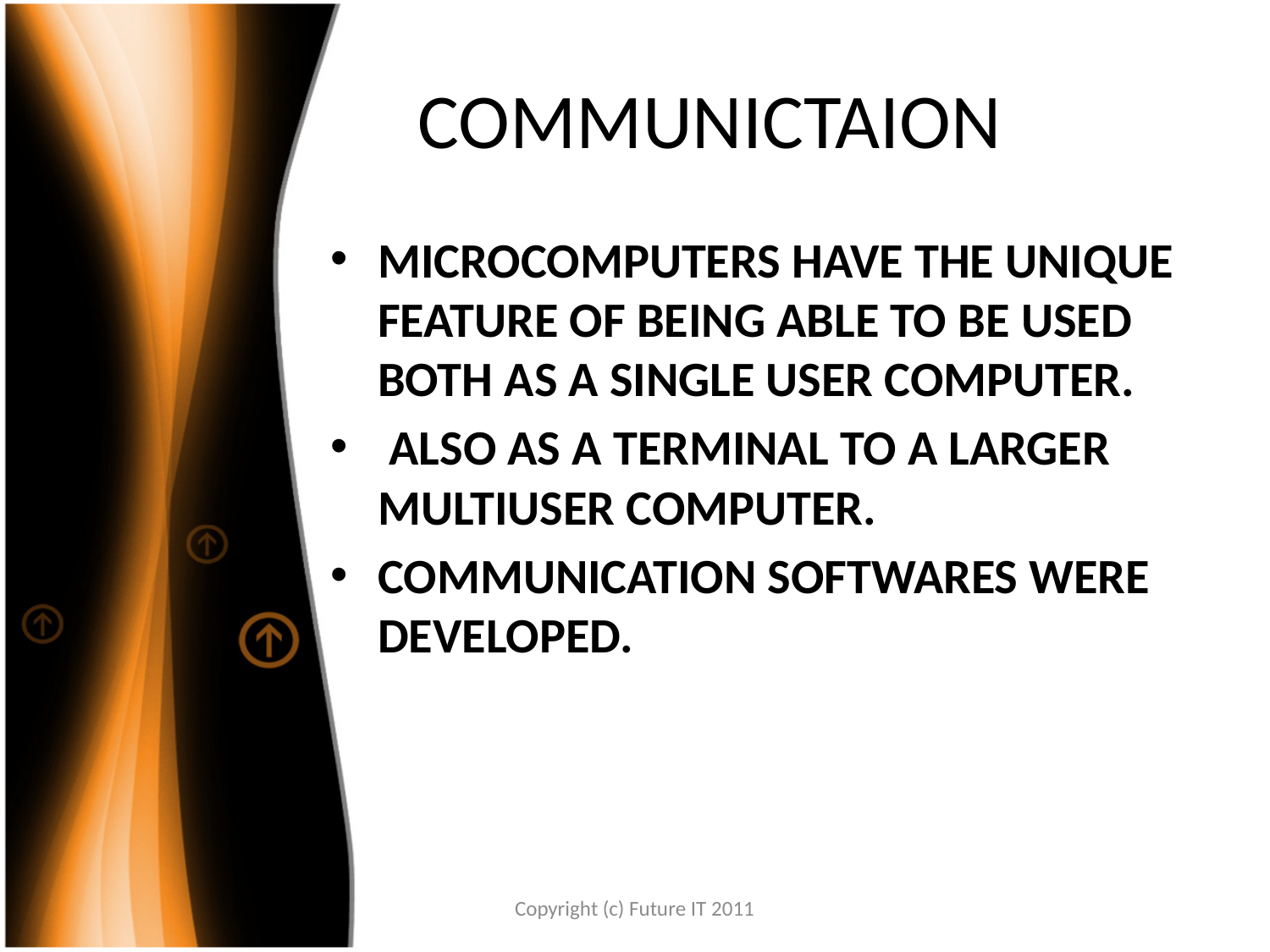

# COMMUNICTAION
MICROCOMPUTERS HAVE THE UNIQUE FEATURE OF BEING ABLE TO BE USED BOTH AS A SINGLE USER COMPUTER.
 ALSO AS A TERMINAL TO A LARGER MULTIUSER COMPUTER.
COMMUNICATION SOFTWARES WERE DEVELOPED.

Copyright (c) Future IT 2011